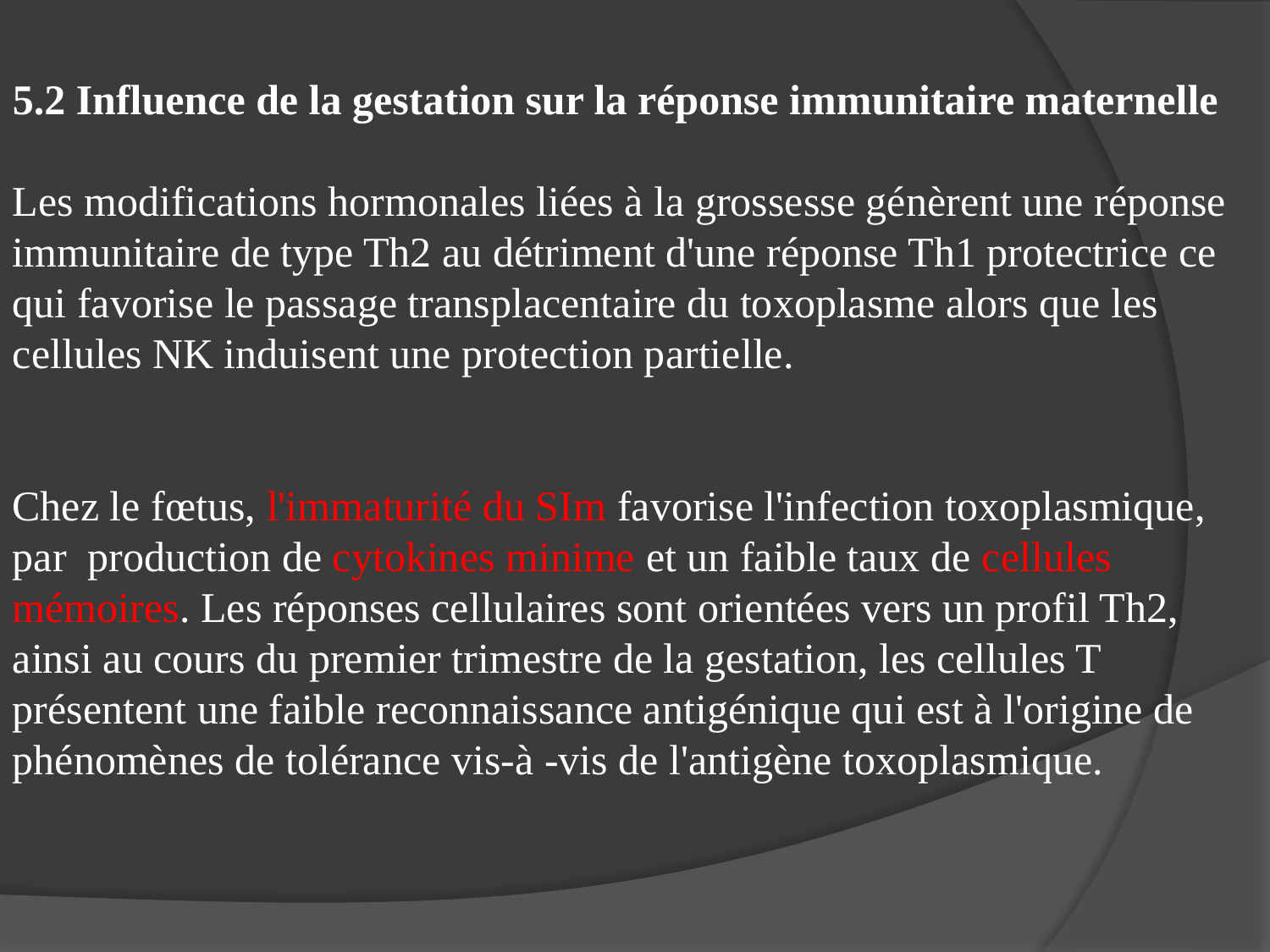

5.2 Influence de la gestation sur la réponse immunitaire maternelle

Les modifications hormonales liées à la grossesse génèrent une réponse immunitaire de type Th2 au détriment d'une réponse Th1 protectrice ce qui favorise le passage transplacentaire du toxoplasme alors que les cellules NK induisent une protection partielle.

Chez le fœtus, l'immaturité du SIm favorise l'infection toxoplasmique, par  production de cytokines minime et un faible taux de cellules mémoires. Les réponses cellulaires sont orientées vers un profil Th2, ainsi au cours du premier trimestre de la gestation, les cellules T présentent une faible reconnaissance antigénique qui est à l'origine de phénomènes de tolérance vis-à -vis de l'antigène toxoplasmique.